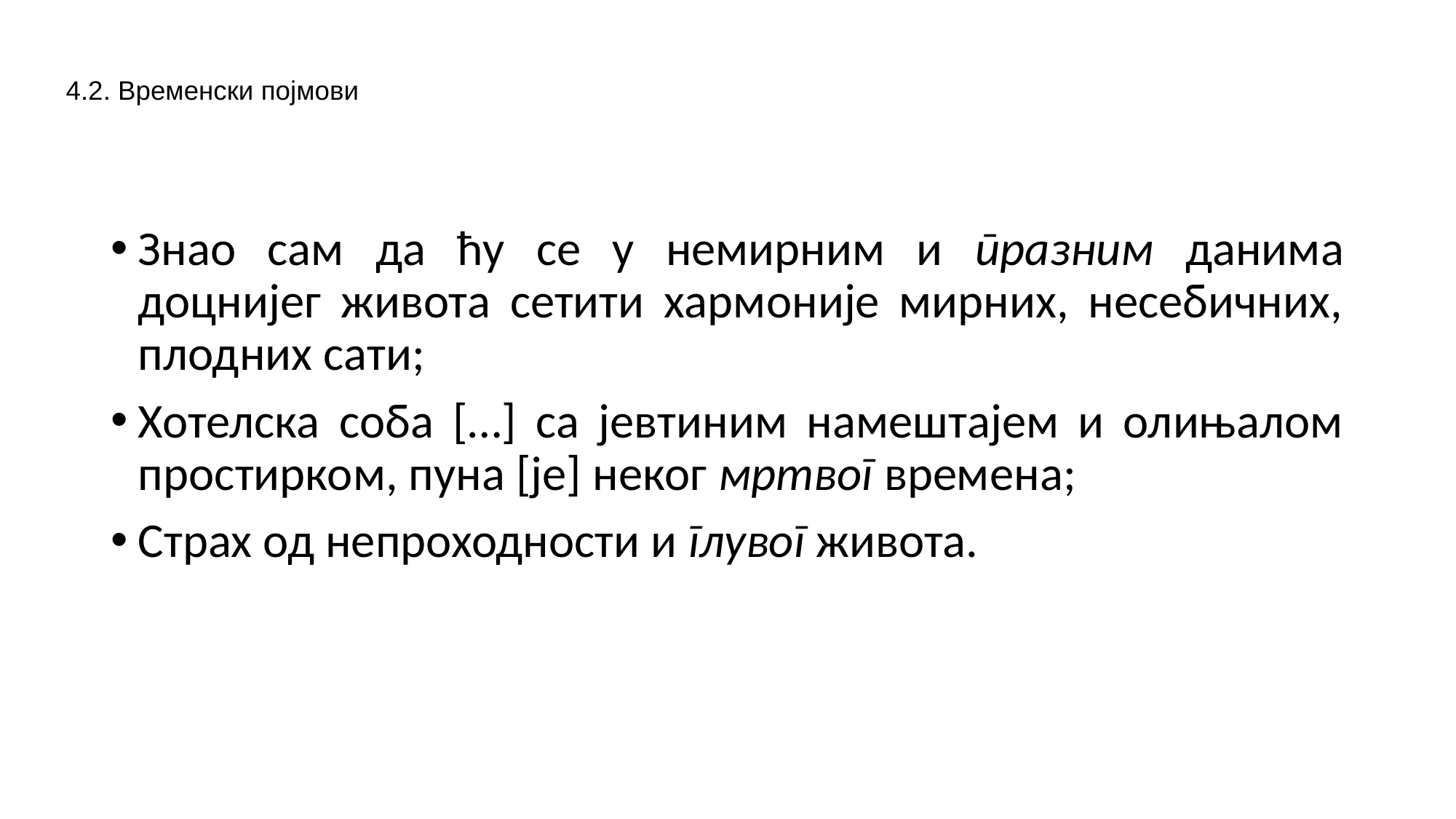

# 4.2. Временски појмови
Знао сам да ћу се у немирним и празним данима доцнијег живота сетити хармоније мирних, несебичних, плодних сати;
Хотелска соба […] са јевтиним намештајем и олињалом простирком, пуна [је] неког мртвог времена;
Страх од непроходности и глувог живота.